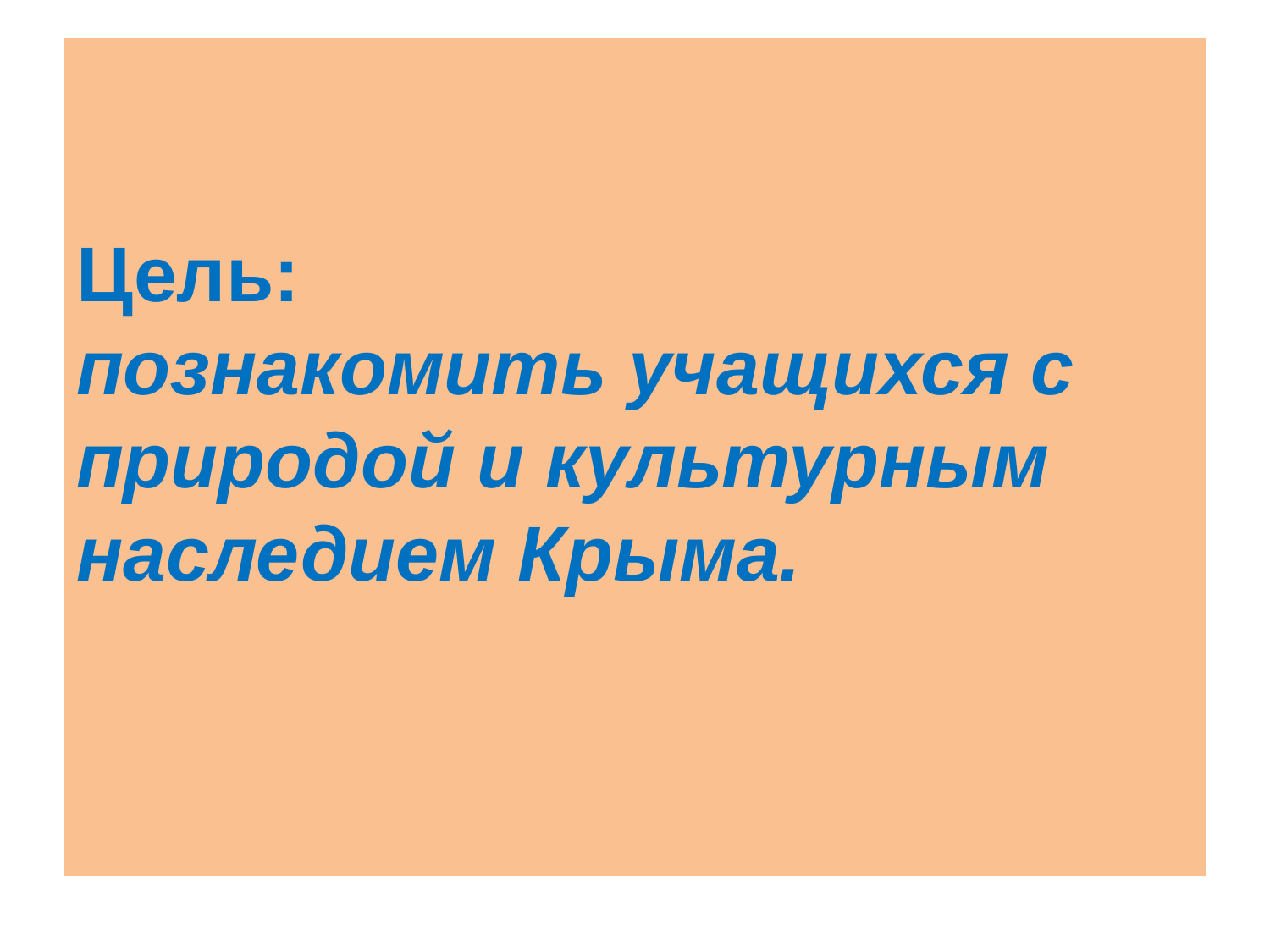

# Цель: познакомить учащихся с природой и культурным наследием Крыма.